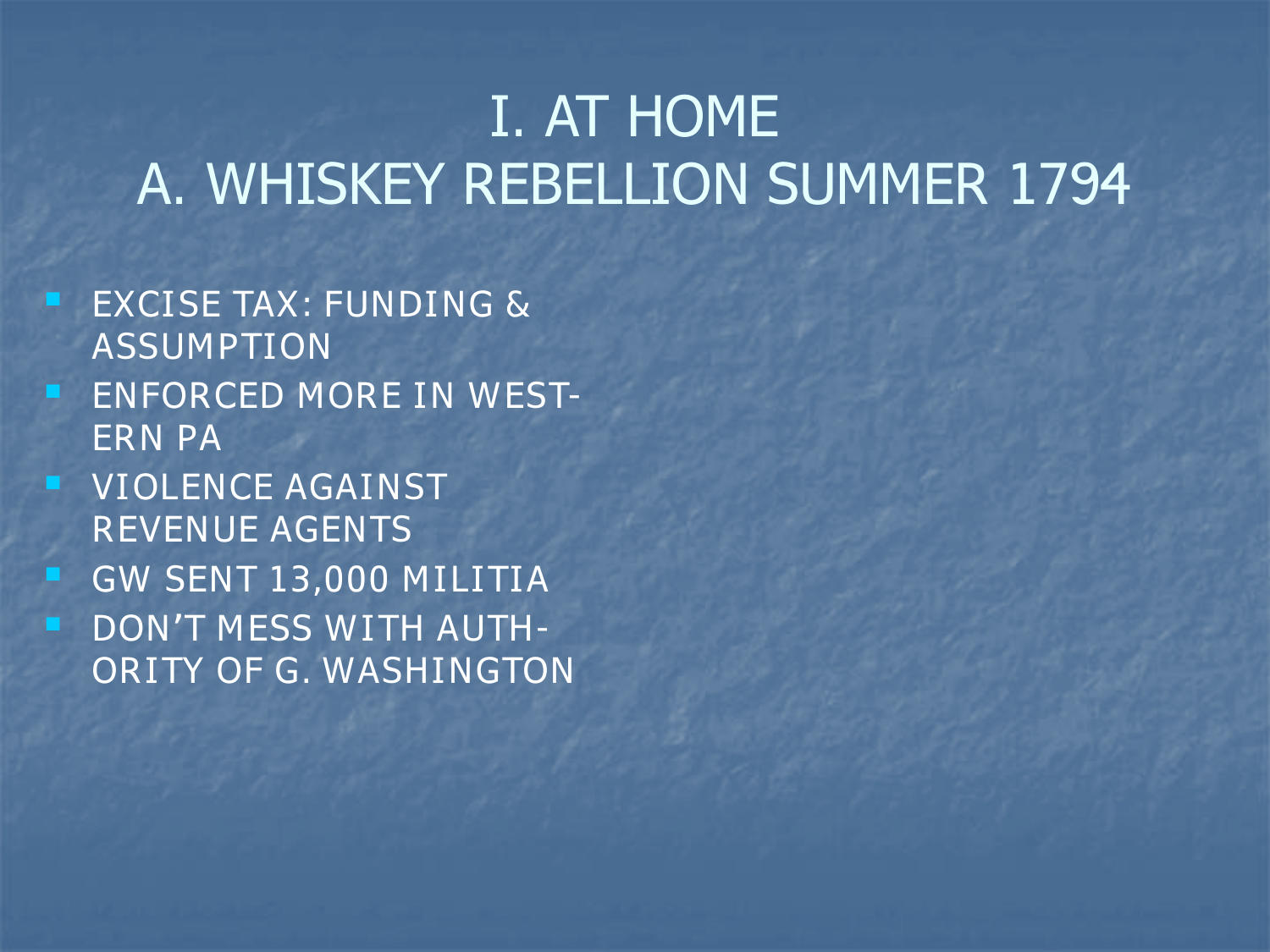

# I. AT HOME A. WHISKEY REBELLION SUMMER 1794
EXCISE TAX: FUNDING & ASSUMPTION
ENFORCED MORE IN WEST-ERN PA
VIOLENCE AGAINST REVENUE AGENTS
GW SENT 13,000 MILITIA
DON’T MESS WITH AUTH-ORITY OF G. WASHINGTON